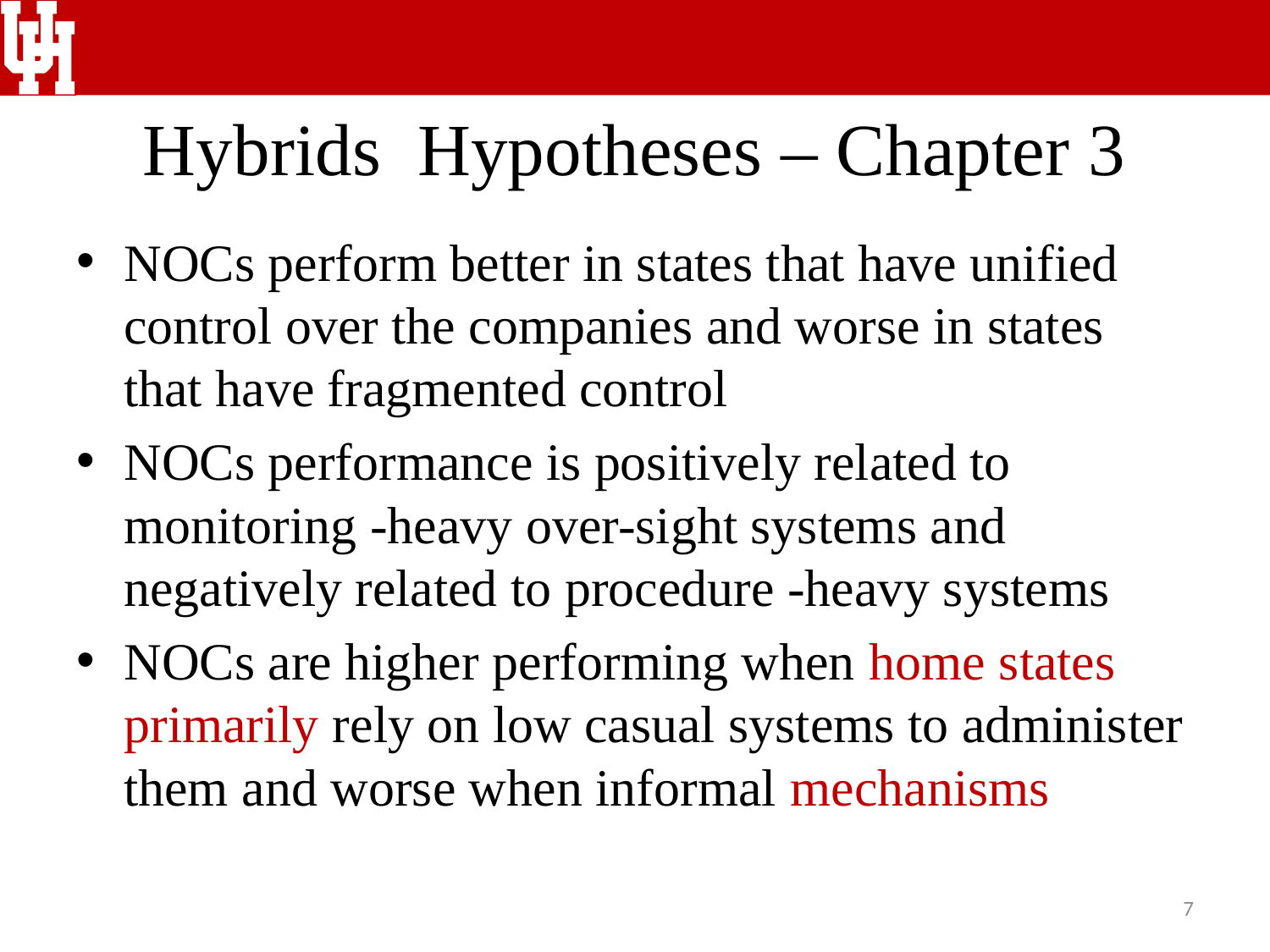

# Hybrids  Hypotheses – Chapter 3
NOCs perform better in states that have unified control over the companies and worse in states that have fragmented control
NOCs performance is positively related to monitoring -heavy over-sight systems and negatively related to procedure -heavy systems
NOCs are higher performing when home states primarily rely on low casual systems to administer them and worse when informal mechanisms
7